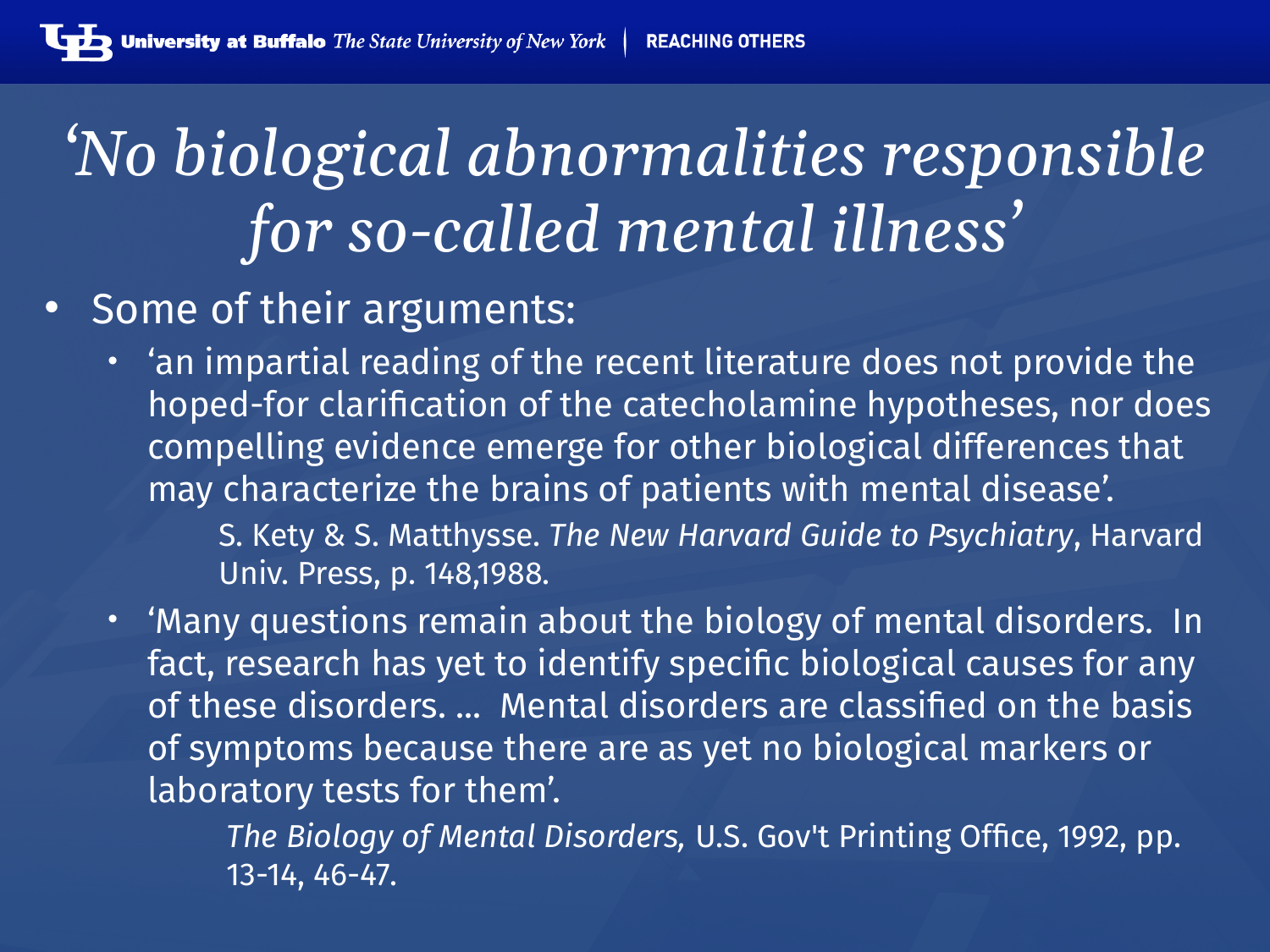

# ‘No biological abnormalities responsible for so-called mental illness’
Some of their arguments:
‘an impartial reading of the recent literature does not provide the hoped-for clarification of the catecholamine hypotheses, nor does compelling evidence emerge for other biological differences that may characterize the brains of patients with mental disease’.
S. Kety & S. Matthysse. The New Harvard Guide to Psychiatry, Harvard Univ. Press, p. 148,1988.
‘Many questions remain about the biology of mental disorders.  In fact, research has yet to identify specific biological causes for any of these disorders. ...  Mental disorders are classified on the basis of symptoms because there are as yet no biological markers or laboratory tests for them’.
The Biology of Mental Disorders, U.S. Gov't Printing Office, 1992, pp. 13-14, 46-47.